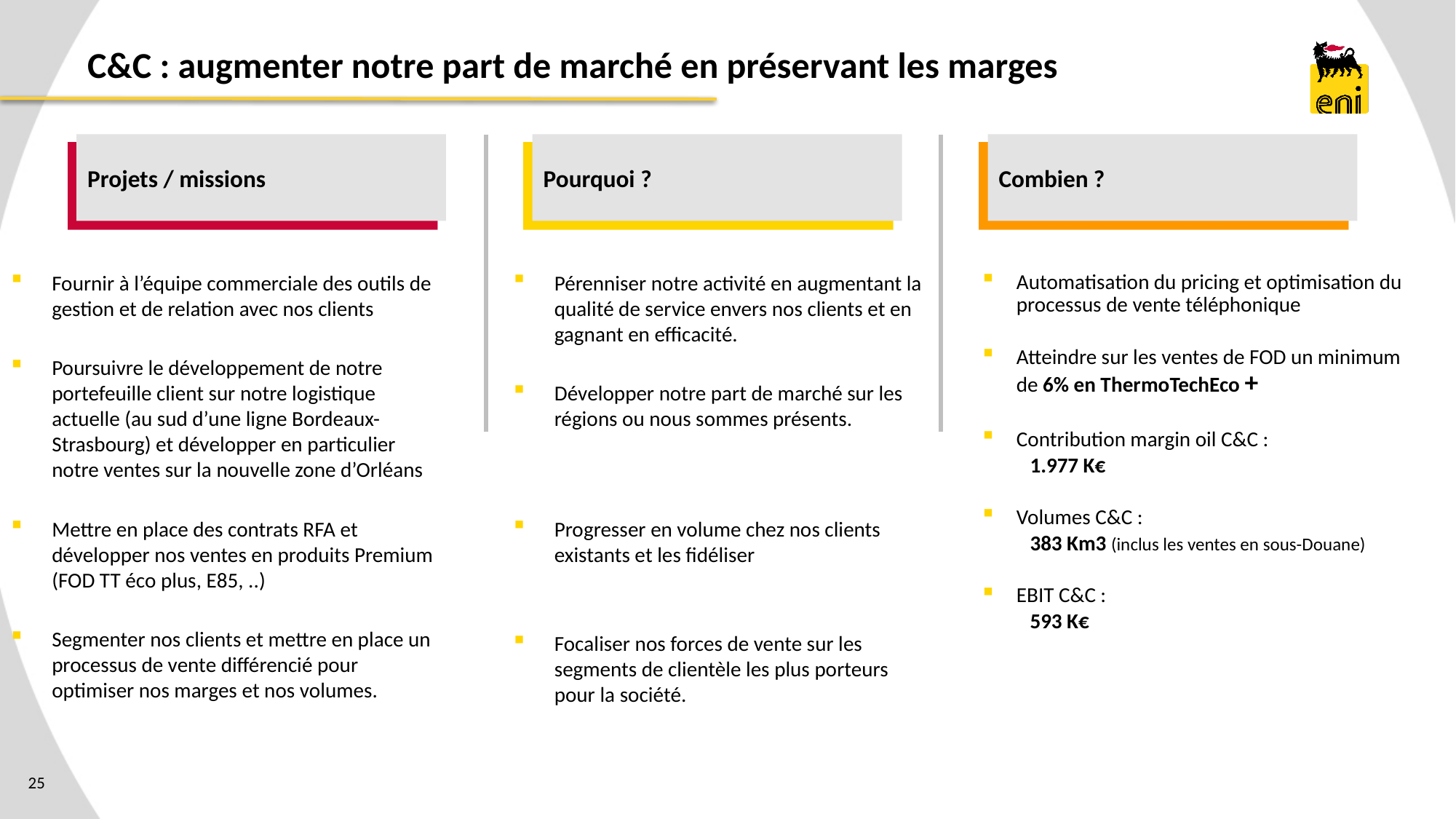

# C&C : augmenter notre part de marché en préservant les marges
Projets / missions
Pourquoi ?
Combien ?
Fournir à l’équipe commerciale des outils de gestion et de relation avec nos clients

Poursuivre le développement de notre portefeuille client sur notre logistique actuelle (au sud d’une ligne Bordeaux-Strasbourg) et développer en particulier notre ventes sur la nouvelle zone d’Orléans

Mettre en place des contrats RFA et  développer nos ventes en produits Premium (FOD TT éco plus, E85, ..)

Segmenter nos clients et mettre en place un processus de vente différencié pour optimiser nos marges et nos volumes.
Pérenniser notre activité en augmentant la qualité de service envers nos clients et en gagnant en efficacité.

Développer notre part de marché sur les régions ou nous sommes présents.

Progresser en volume chez nos clients existants et les fidéliser

Focaliser nos forces de vente sur les segments de clientèle les plus porteurs pour la société.
Automatisation du pricing et optimisation du processus de vente téléphonique

Atteindre sur les ventes de FOD un minimum de 6% en ThermoTechEco +

Contribution margin oil C&C :
1.977 K€

Volumes C&C :
383 Km3 (inclus les ventes en sous-Douane)

EBIT C&C :
593 K€
25